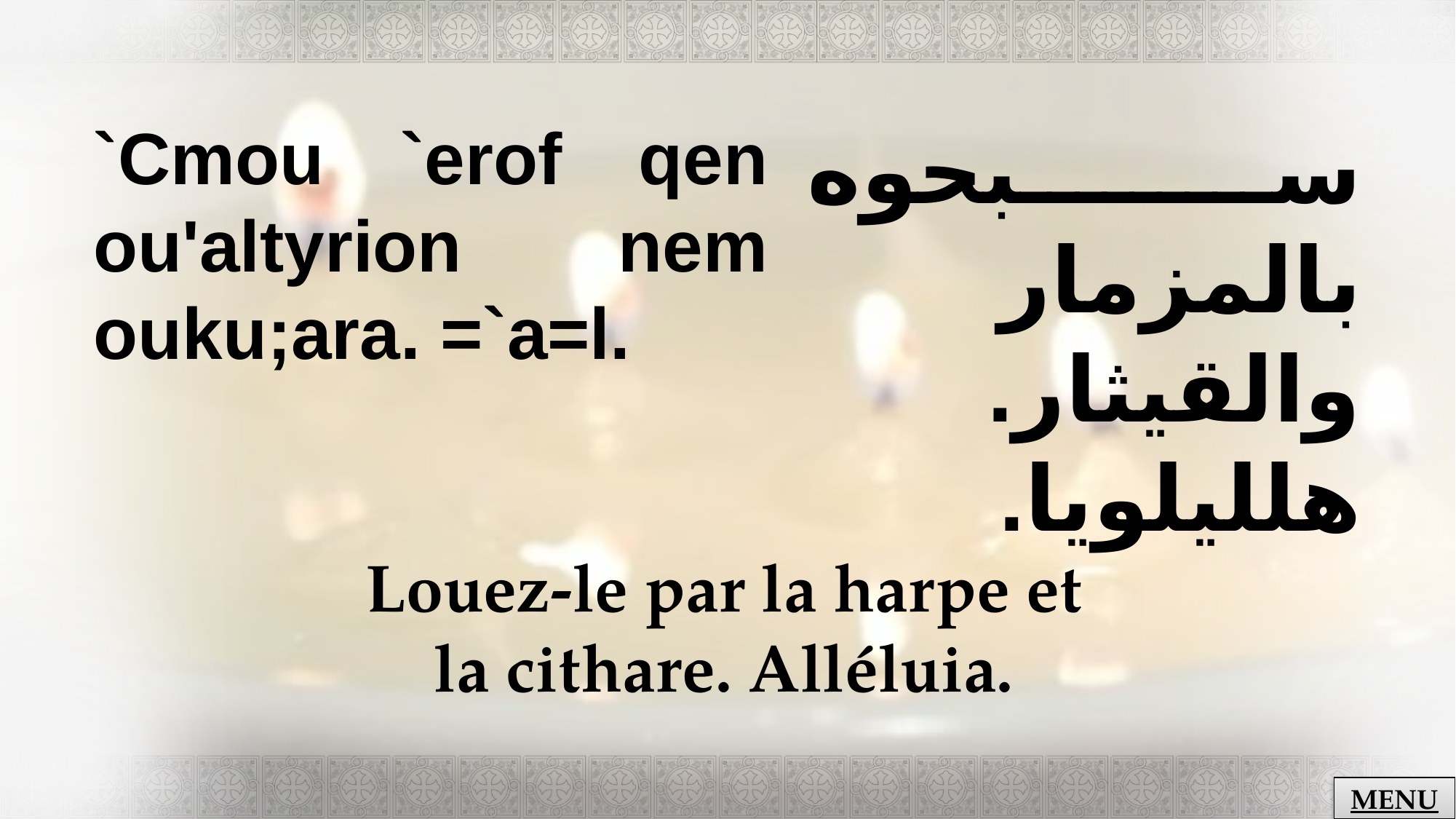

`Cmou `erof qen ou'altyrion nem ouku;ara. =`a=l.
سبحوه بالمزمار والقيثار. هلليلويا.
Louez-le par la harpe et la cithare. Alléluia.
MENU